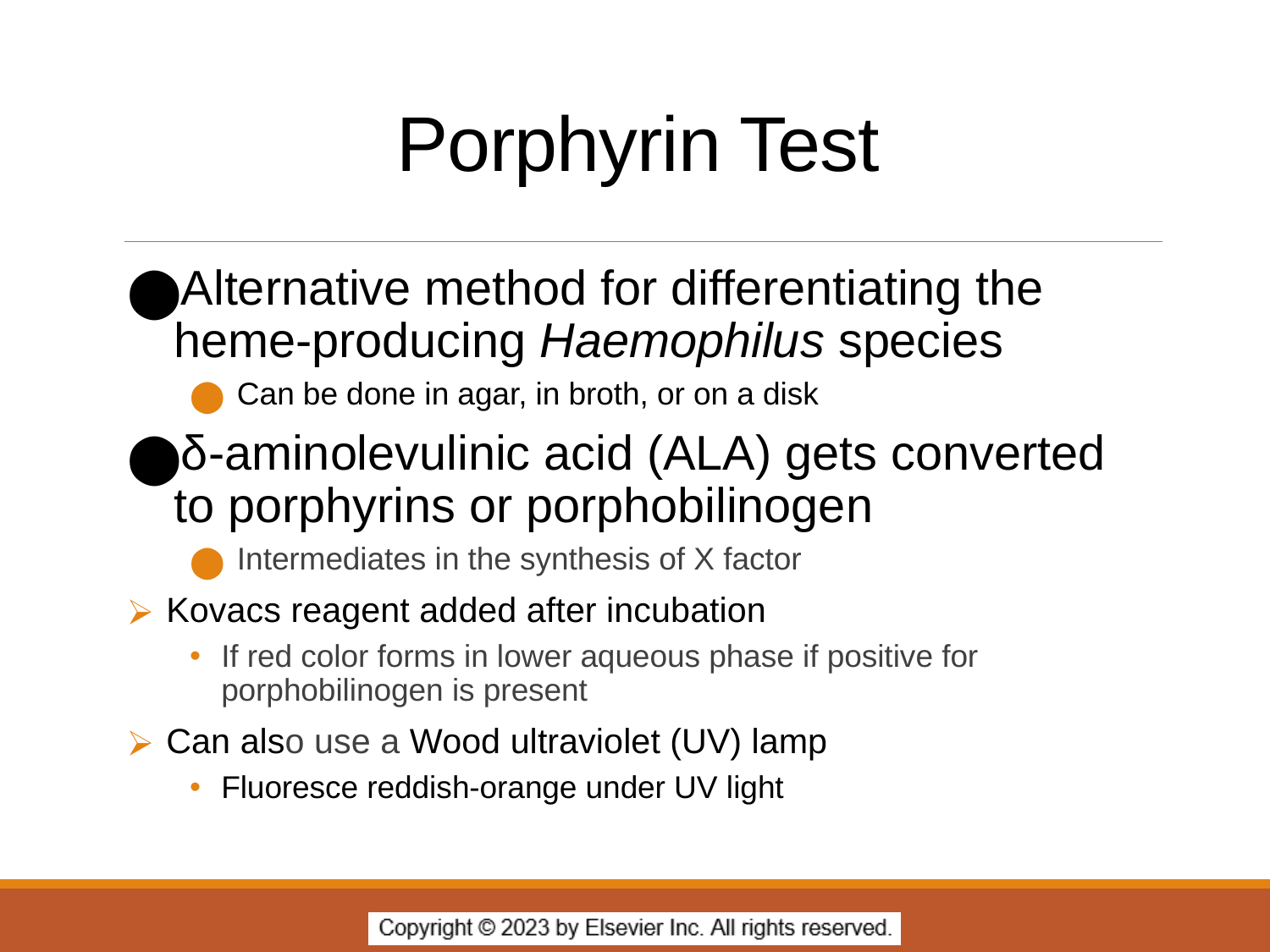

# Porphyrin Test
Alternative method for differentiating the heme-producing Haemophilus species
Can be done in agar, in broth, or on a disk
δ-aminolevulinic acid (ALA) gets converted to porphyrins or porphobilinogen
Intermediates in the synthesis of X factor
Kovacs reagent added after incubation
If red color forms in lower aqueous phase if positive for porphobilinogen is present
Can also use a Wood ultraviolet (UV) lamp
Fluoresce reddish-orange under UV light